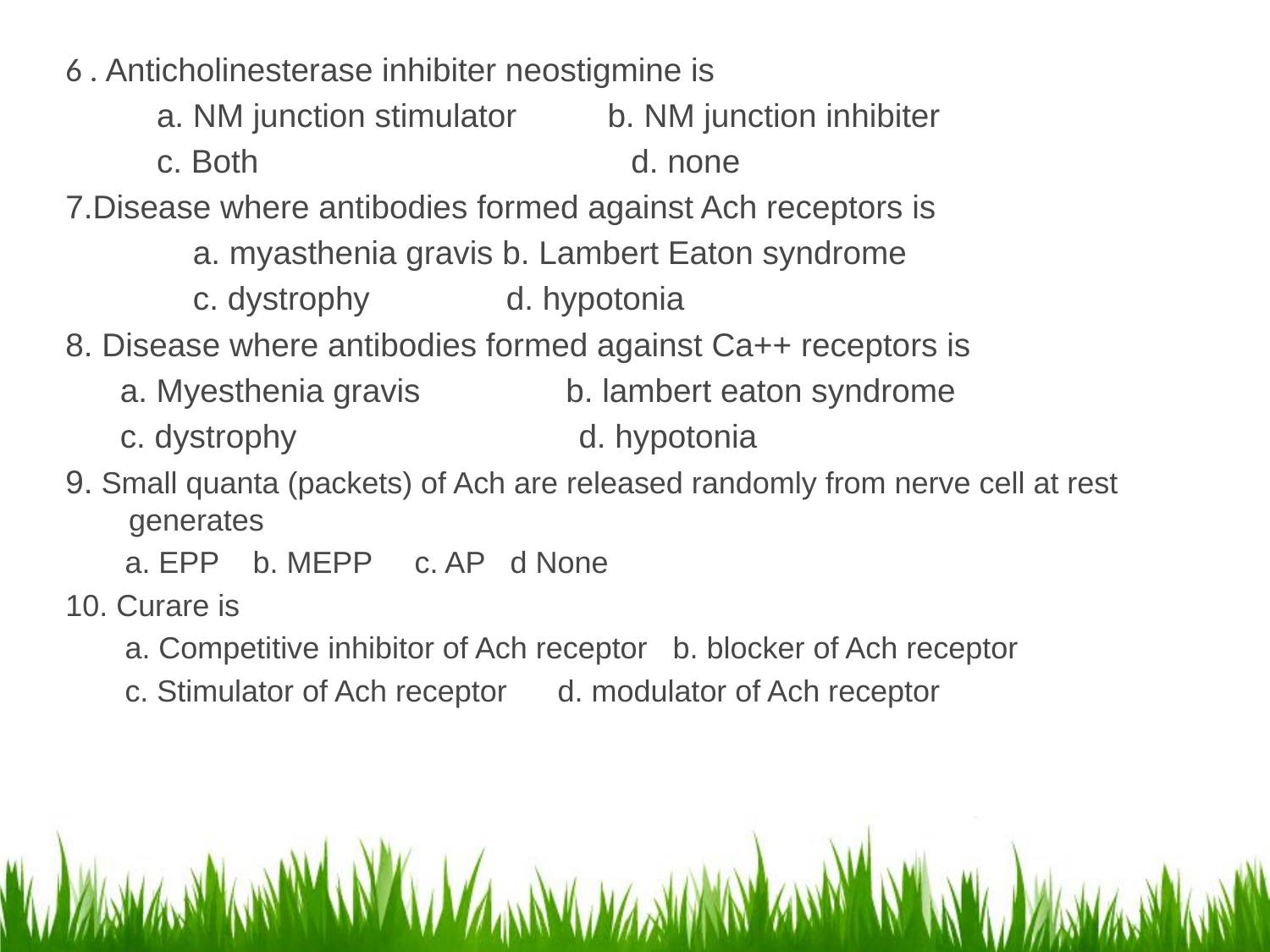

6 . Anticholinesterase inhibiter neostigmine is
          a. NM junction stimulator          b. NM junction inhibiter
          c. Both                                         d. none
7.Disease where antibodies formed against Ach receptors is
              a. myasthenia gravis b. Lambert Eaton syndrome
              c. dystrophy               d. hypotonia
8. Disease where antibodies formed against Ca++ receptors is
      a. Myesthenia gravis                b. lambert eaton syndrome
      c. dystrophy                               d. hypotonia
9. Small quanta (packets) of Ach are released randomly from nerve cell at rest generates
       a. EPP    b. MEPP     c. AP   d None
10. Curare is
       a. Competitive inhibitor of Ach receptor   b. blocker of Ach receptor
       c. Stimulator of Ach receptor      d. modulator of Ach receptor